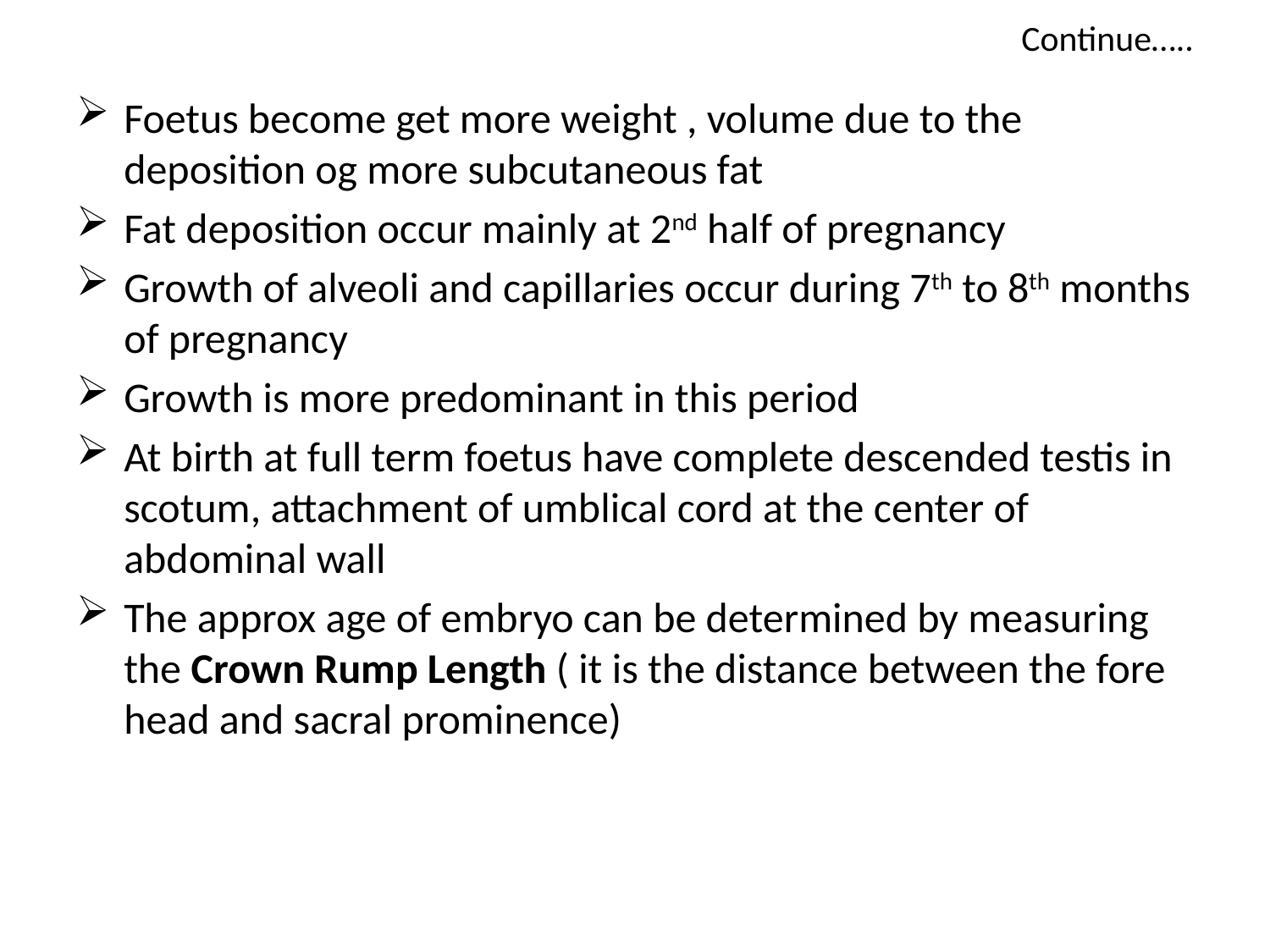

# Continue…..
Foetus become get more weight , volume due to the deposition og more subcutaneous fat
Fat deposition occur mainly at 2nd half of pregnancy
Growth of alveoli and capillaries occur during 7th to 8th months of pregnancy
Growth is more predominant in this period
At birth at full term foetus have complete descended testis in scotum, attachment of umblical cord at the center of abdominal wall
The approx age of embryo can be determined by measuring the Crown Rump Length ( it is the distance between the fore head and sacral prominence)